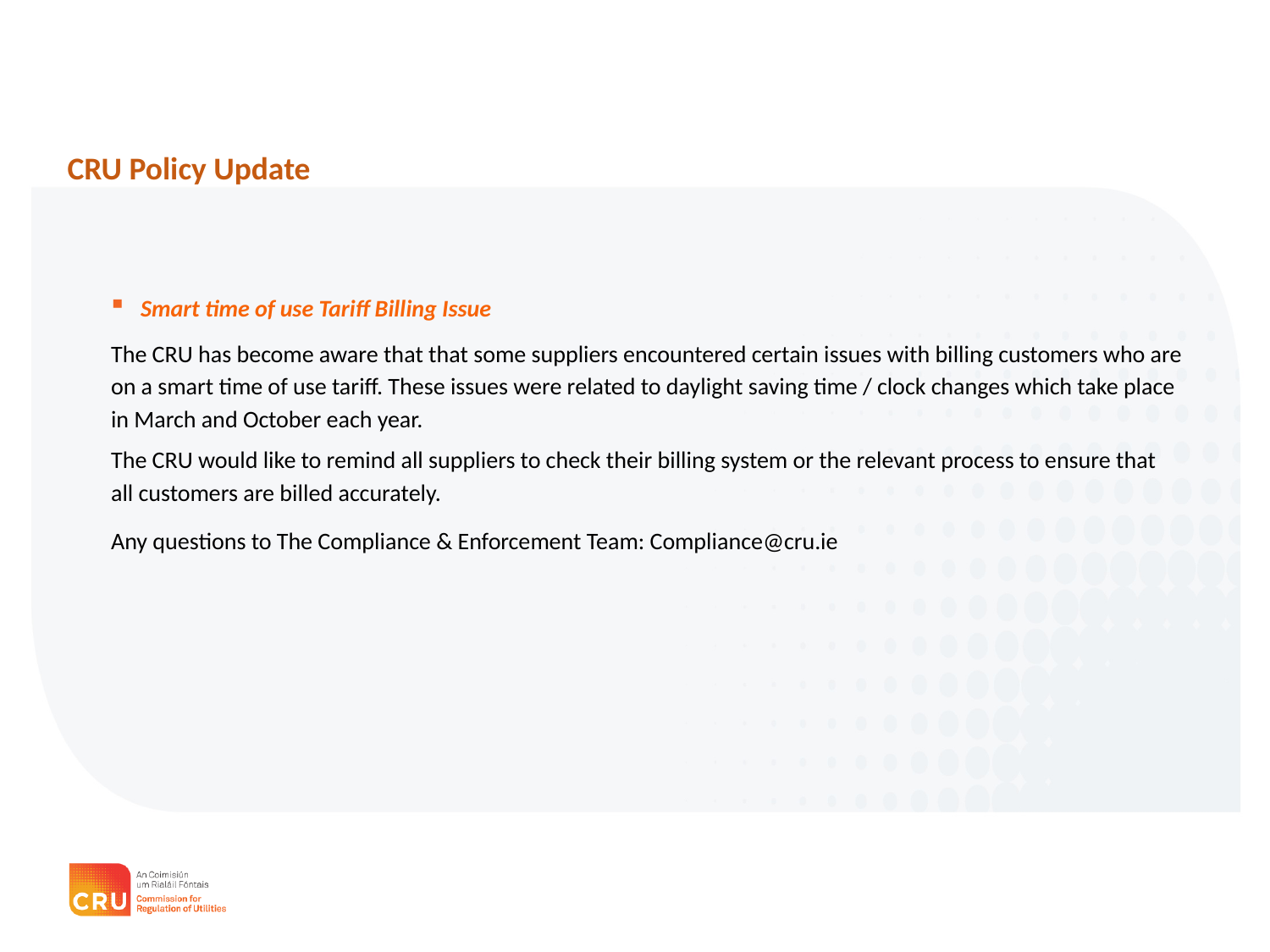

CRU Policy Update
Smart time of use Tariff Billing Issue
The CRU has become aware that that some suppliers encountered certain issues with billing customers who are on a smart time of use tariff. These issues were related to daylight saving time / clock changes which take place in March and October each year.
The CRU would like to remind all suppliers to check their billing system or the relevant process to ensure that   all customers are billed accurately.
Any questions to The Compliance & Enforcement Team: Compliance@cru.ie